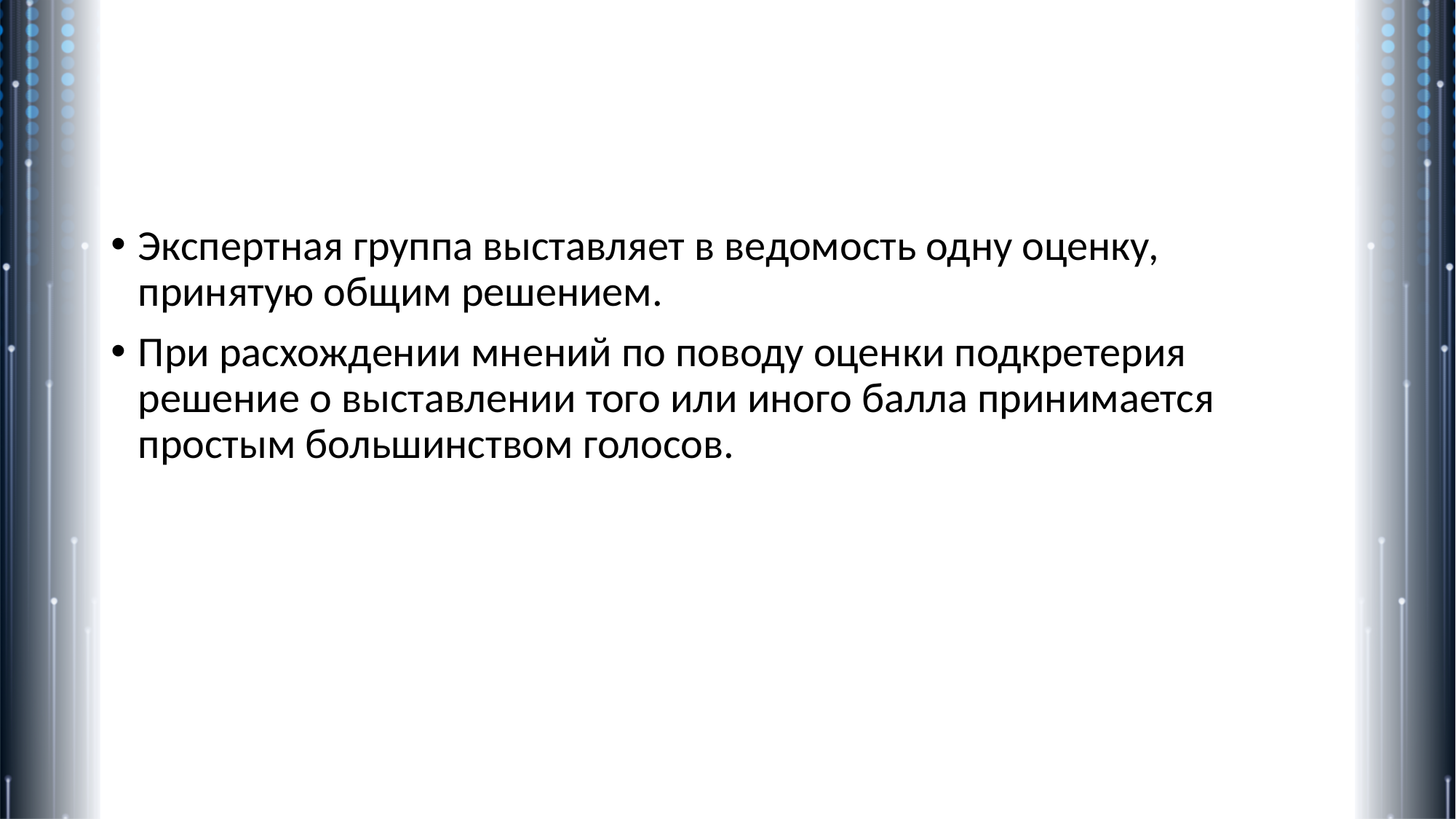

# Экспертная группа выставляет в ведомость одну оценку, принятую общим решением.
При расхождении мнений по поводу оценки подкретерия решение о выставлении того или иного балла принимается простым большинством голосов.